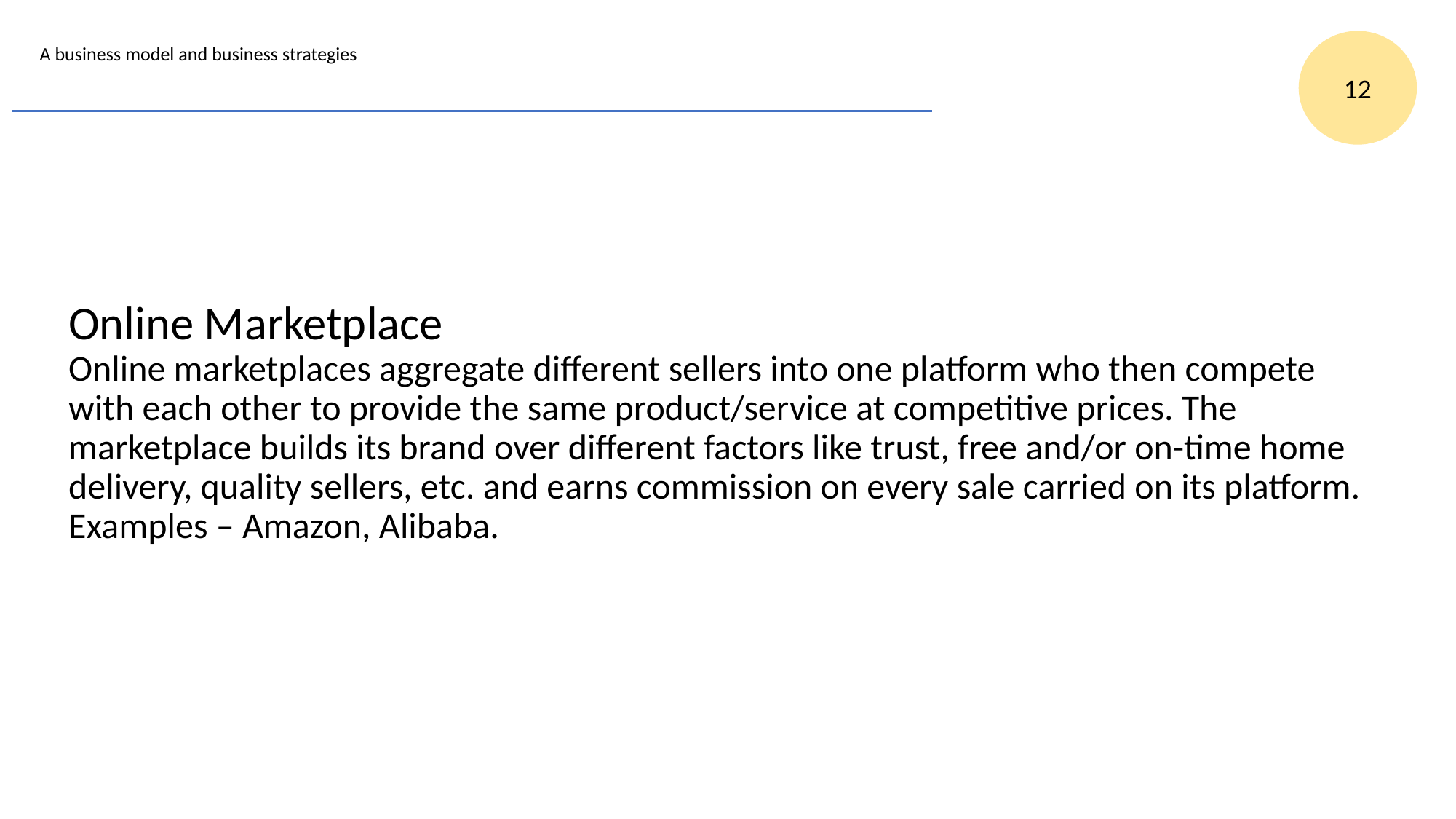

12
# A business model and business strategies
Online Marketplace
Online marketplaces aggregate different sellers into one platform who then compete with each other to provide the same product/service at competitive prices. The marketplace builds its brand over different factors like trust, free and/or on-time home delivery, quality sellers, etc. and earns commission on every sale carried on its platform. Examples – Amazon, Alibaba.